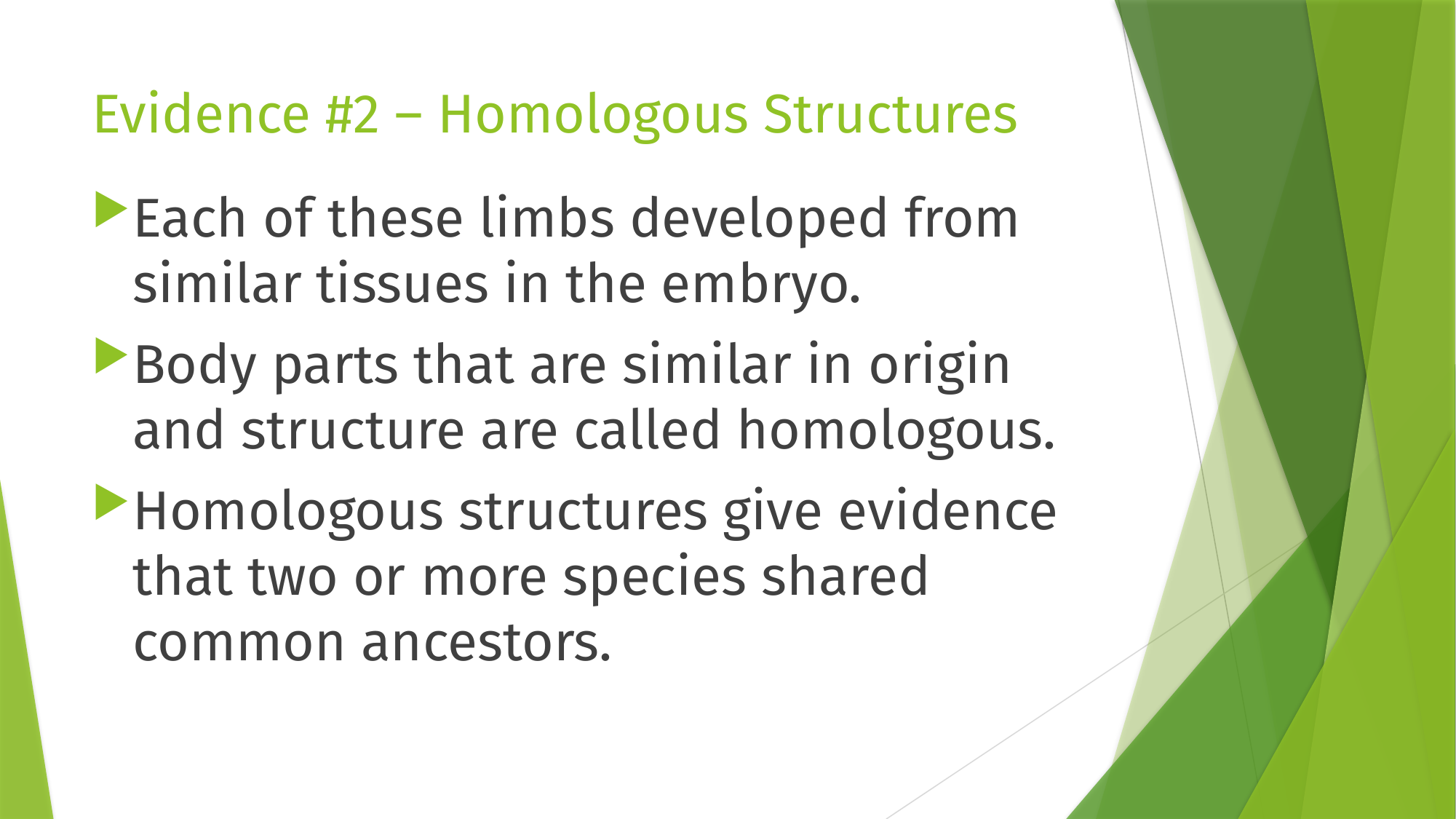

# Evidence #2 – Homologous Structures
Each of these limbs developed from similar tissues in the embryo.
Body parts that are similar in origin and structure are called homologous.
Homologous structures give evidence that two or more species shared common ancestors.